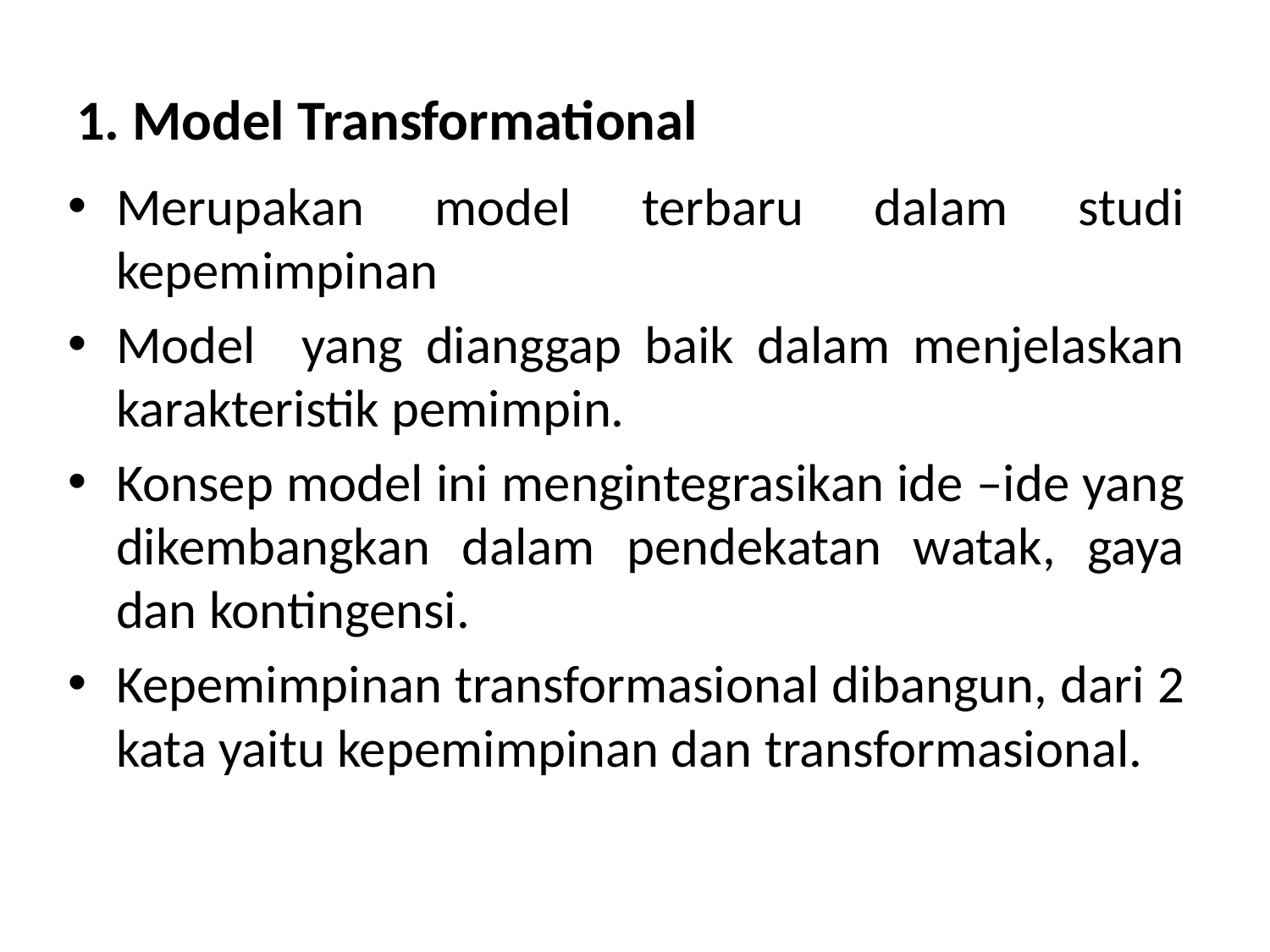

# 1. Model Transformational
Merupakan model terbaru dalam studi kepemimpinan
Model  yang dianggap baik dalam menjelaskan karakteristik pemimpin.
Konsep model ini mengintegrasikan ide –ide yang dikembangkan dalam pendekatan watak, gaya dan kontingensi.
Kepemimpinan transformasional dibangun, dari 2 kata yaitu kepemimpinan dan transformasional.